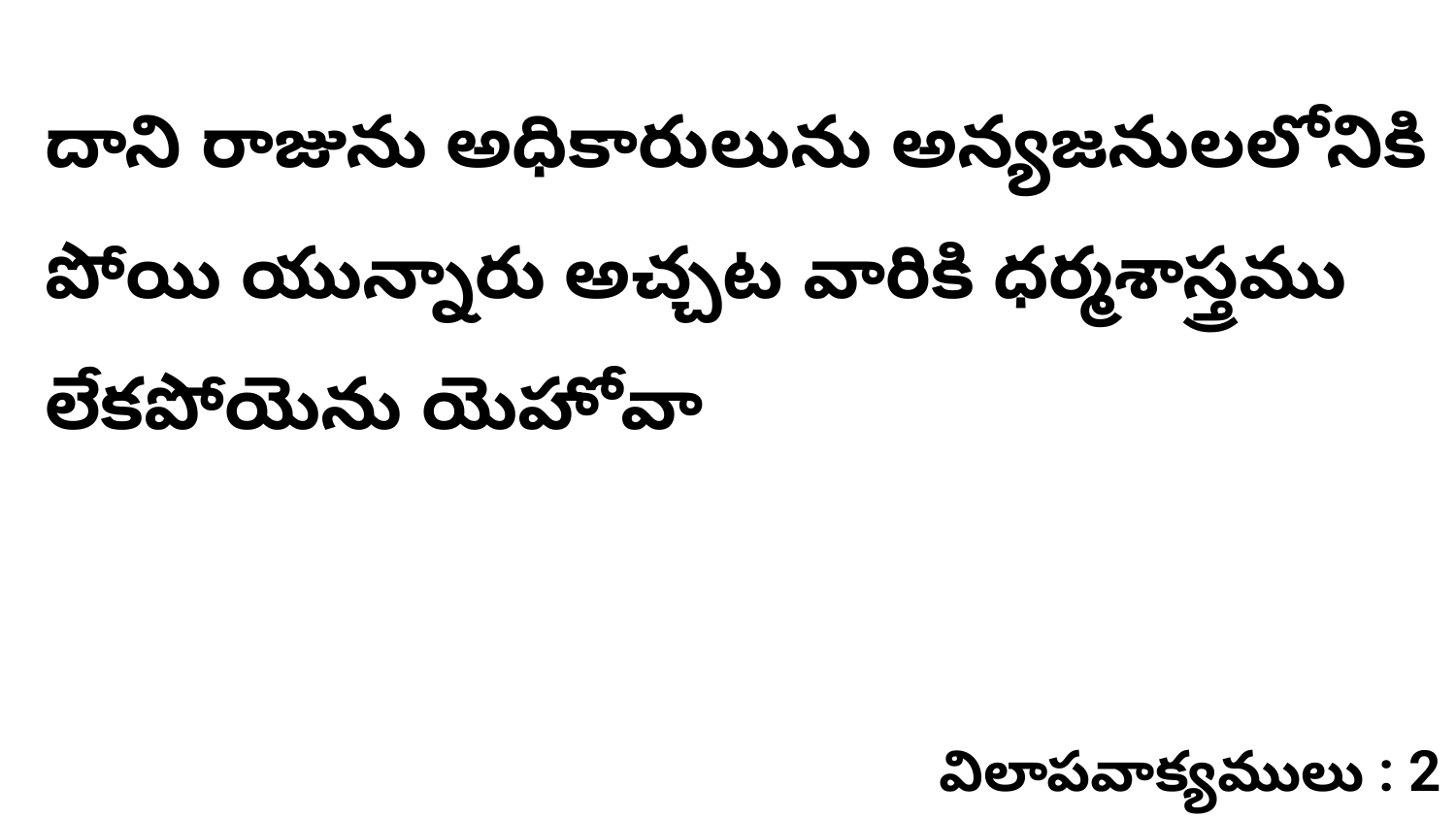

దాని రాజును అధికారులును అన్యజనులలోనికి పోయి యున్నారు అచ్చట వారికి ధర్మశాస్త్రము లేకపోయెను యెహోవా
విలాపవాక్యములు : 2